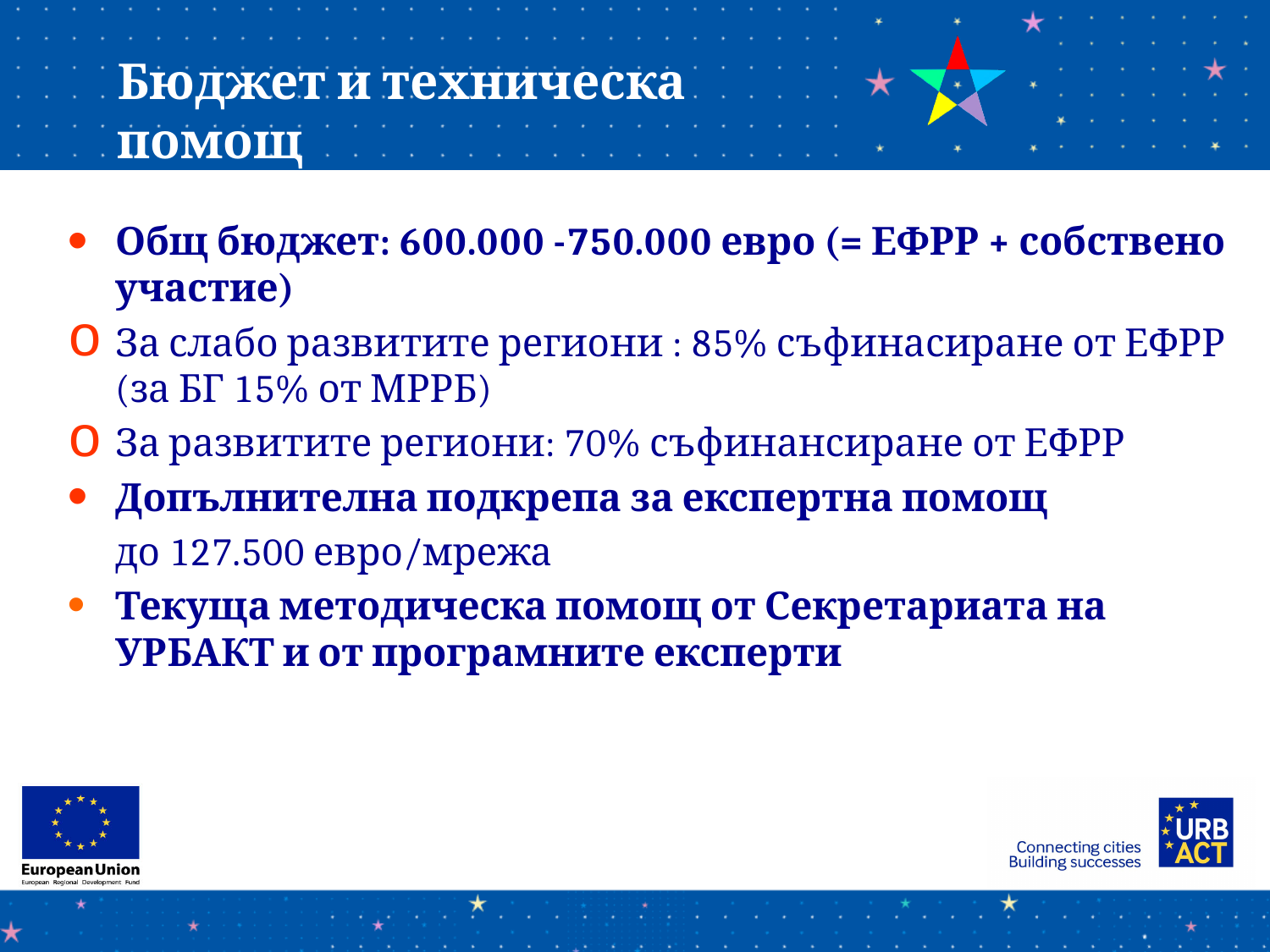

Бюджет и техническа помощ

Общ бюджет: 600.000 -750.000 евро (= ЕФРР + собствено участие)
За слабо развитите региони : 85% съфинасиране от ЕФРР (за БГ 15% от МРРБ)
За развитите региони: 70% съфинансиране от ЕФРР
Допълнителна подкрепа за експертна помощ
	до 127.500 евро/мрежа
Текуща методическа помощ от Секретариата на УРБАКТ и от програмните експерти